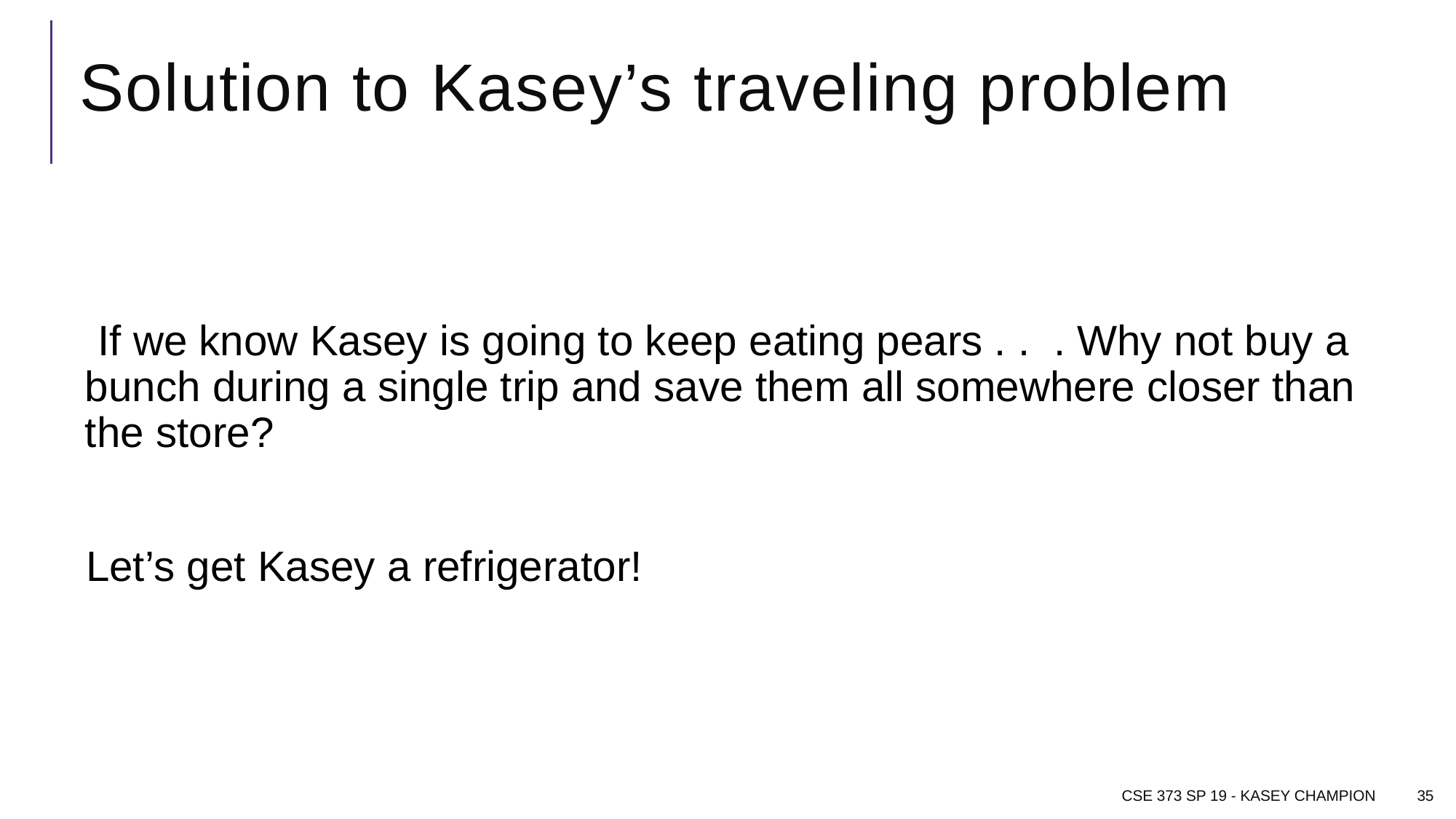

# Solution to Kasey’s traveling problem

 If we know Kasey is going to keep eating pears . .  . Why not buy a bunch during a single trip and save them all somewhere closer than the store?

Let’s get Kasey a refrigerator!
CSE 373 SP 19 - Kasey Champion
35